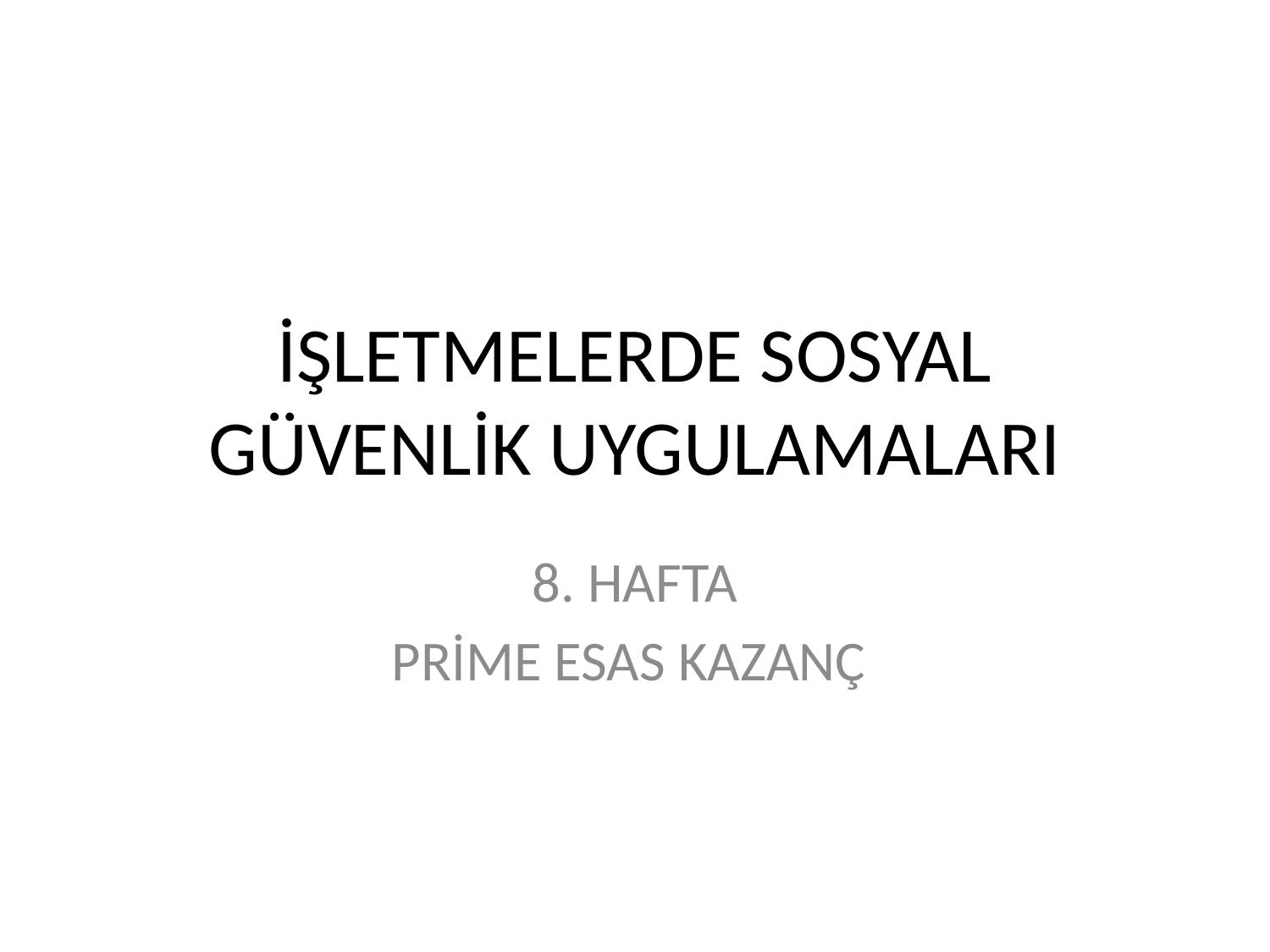

# İŞLETMELERDE SOSYAL GÜVENLİK UYGULAMALARI
8. HAFTA
PRİME ESAS KAZANÇ